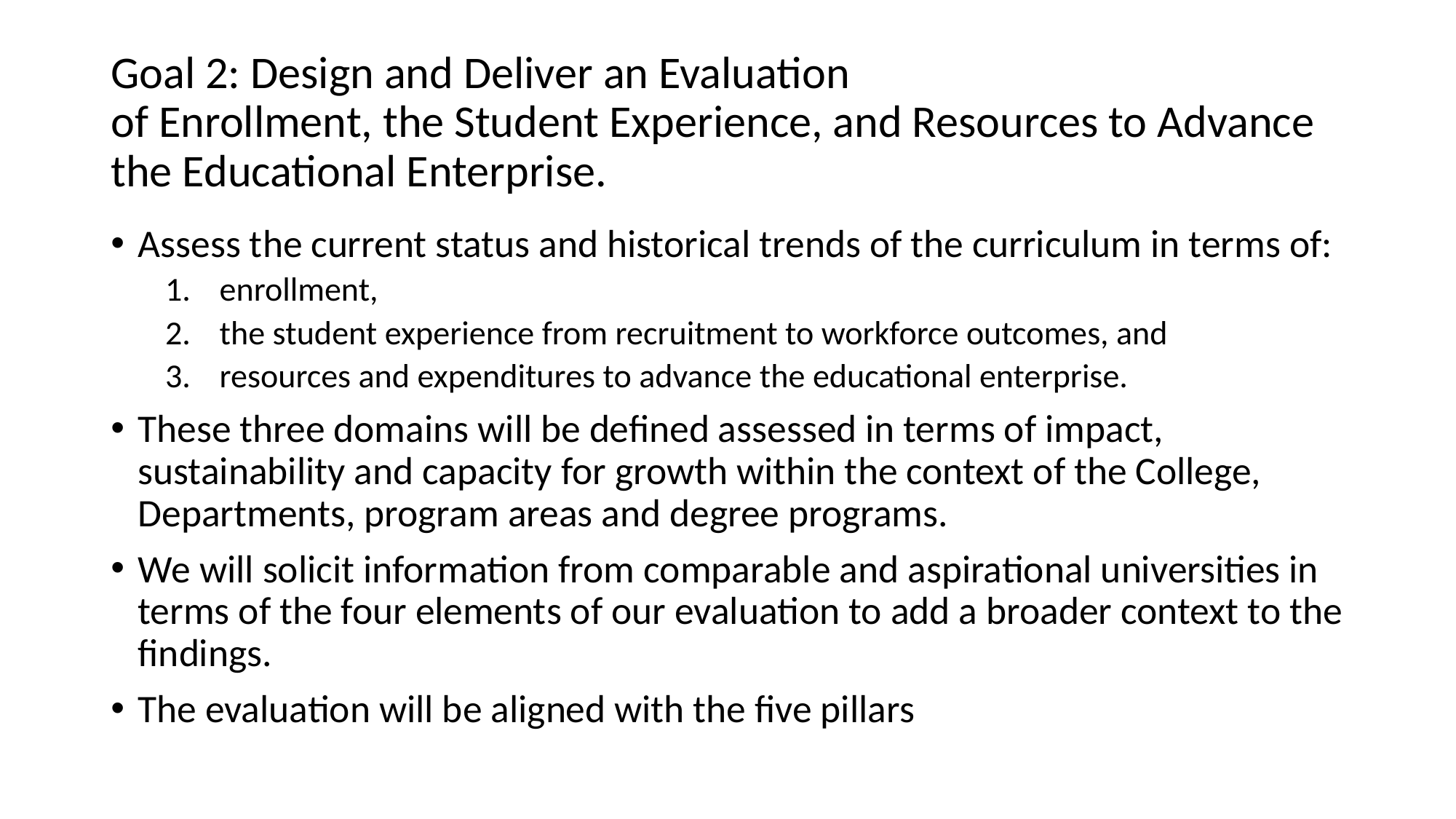

# Goal 2: Design and Deliver an Evaluation of Enrollment, the Student Experience, and Resources to Advance the Educational Enterprise.
Assess the current status and historical trends of the curriculum in terms of:
enrollment,
the student experience from recruitment to workforce outcomes, and
resources and expenditures to advance the educational enterprise.
These three domains will be defined assessed in terms of impact, sustainability and capacity for growth within the context of the College, Departments, program areas and degree programs.
We will solicit information from comparable and aspirational universities in terms of the four elements of our evaluation to add a broader context to the findings.
The evaluation will be aligned with the five pillars